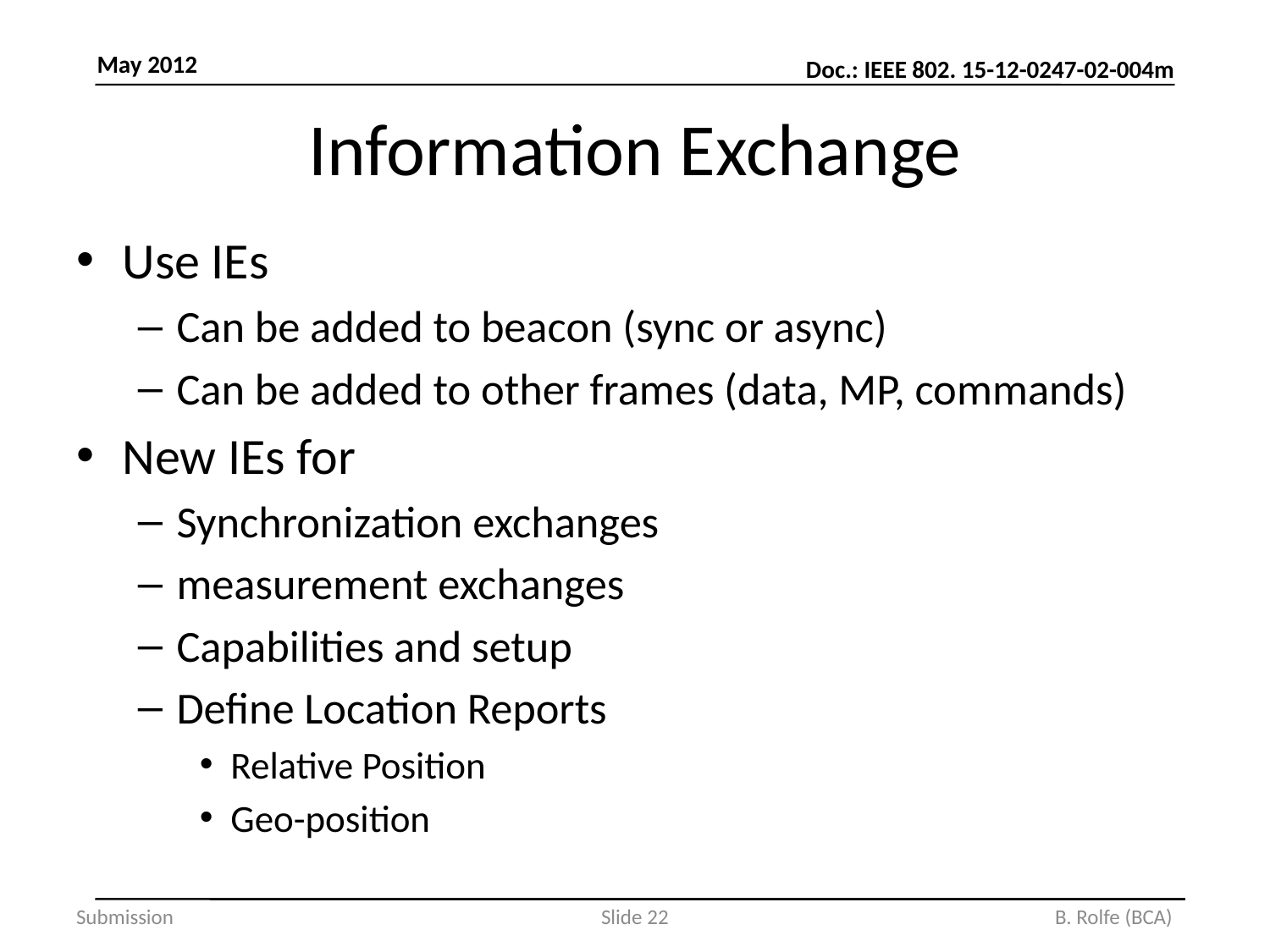

# Information Exchange
Use IEs
Can be added to beacon (sync or async)
Can be added to other frames (data, MP, commands)
New IEs for
Synchronization exchanges
measurement exchanges
Capabilities and setup
Define Location Reports
Relative Position
Geo-position